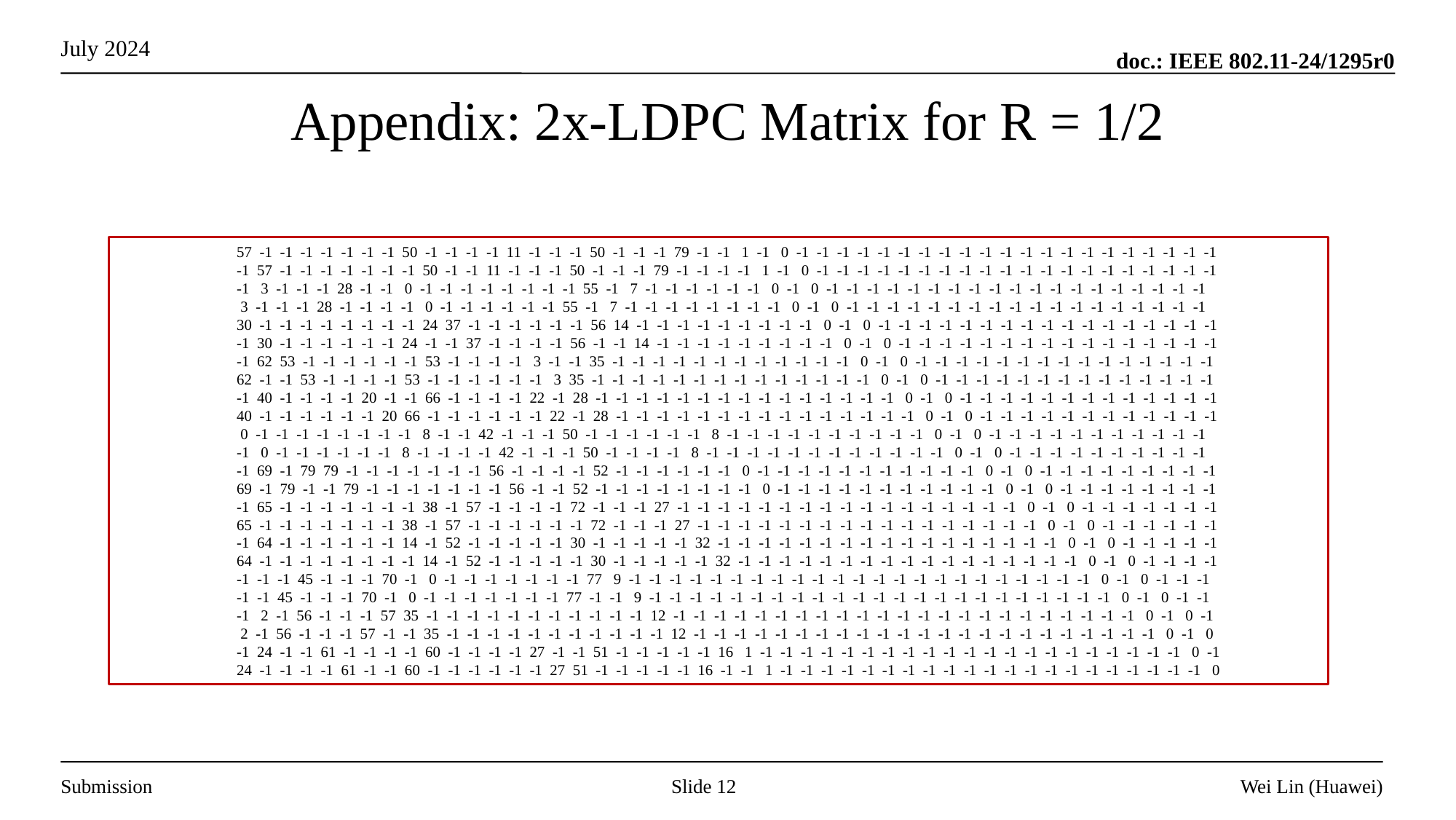

# Appendix: 2x-LDPC Matrix for R = 1/2
	  57  -1  -1  -1  -1  -1  -1  -1  50  -1  -1  -1  -1  11  -1  -1  -1  50  -1  -1  -1  79  -1  -1   1  -1   0  -1  -1  -1  -1  -1  -1  -1  -1  -1  -1  -1  -1  -1  -1  -1  -1  -1  -1  -1  -1  -1
	  -1  57  -1  -1  -1  -1  -1  -1  -1  50  -1  -1  11  -1  -1  -1  50  -1  -1  -1  79  -1  -1  -1  -1   1  -1   0  -1  -1  -1  -1  -1  -1  -1  -1  -1  -1  -1  -1  -1  -1  -1  -1  -1  -1  -1  -1
	  -1   3  -1  -1  -1  28  -1  -1   0  -1  -1  -1  -1  -1  -1  -1  -1  55  -1   7  -1  -1  -1  -1  -1  -1   0  -1   0  -1  -1  -1  -1  -1  -1  -1  -1  -1  -1  -1  -1  -1  -1  -1  -1  -1  -1  -1
	   3  -1  -1  -1  28  -1  -1  -1  -1   0  -1  -1  -1  -1  -1  -1  55  -1   7  -1  -1  -1  -1  -1  -1  -1  -1   0  -1   0  -1  -1  -1  -1  -1  -1  -1  -1  -1  -1  -1  -1  -1  -1  -1  -1  -1  -1
	  30  -1  -1  -1  -1  -1  -1  -1  -1  24  37  -1  -1  -1  -1  -1  -1  56  14  -1  -1  -1  -1  -1  -1  -1  -1  -1   0  -1   0  -1  -1  -1  -1  -1  -1  -1  -1  -1  -1  -1  -1  -1  -1  -1  -1  -1
	  -1  30  -1  -1  -1  -1  -1  -1  24  -1  -1  37  -1  -1  -1  -1  56  -1  -1  14  -1  -1  -1  -1  -1  -1  -1  -1  -1   0  -1   0  -1  -1  -1  -1  -1  -1  -1  -1  -1  -1  -1  -1  -1  -1  -1  -1
	  -1  62  53  -1  -1  -1  -1  -1  -1  53  -1  -1  -1  -1   3  -1  -1  35  -1  -1  -1  -1  -1  -1  -1  -1  -1  -1  -1  -1   0  -1   0  -1  -1  -1  -1  -1  -1  -1  -1  -1  -1  -1  -1  -1  -1  -1
	  62  -1  -1  53  -1  -1  -1  -1  53  -1  -1  -1  -1  -1  -1   3  35  -1  -1  -1  -1  -1  -1  -1  -1  -1  -1  -1  -1  -1  -1   0  -1   0  -1  -1  -1  -1  -1  -1  -1  -1  -1  -1  -1  -1  -1  -1
	  -1  40  -1  -1  -1  -1  20  -1  -1  66  -1  -1  -1  -1  22  -1  28  -1  -1  -1  -1  -1  -1  -1  -1  -1  -1  -1  -1  -1  -1  -1   0  -1   0  -1  -1  -1  -1  -1  -1  -1  -1  -1  -1  -1  -1  -1
	  40  -1  -1  -1  -1  -1  -1  20  66  -1  -1  -1  -1  -1  -1  22  -1  28  -1  -1  -1  -1  -1  -1  -1  -1  -1  -1  -1  -1  -1  -1  -1   0  -1   0  -1  -1  -1  -1  -1  -1  -1  -1  -1  -1  -1  -1
	   0  -1  -1  -1  -1  -1  -1  -1  -1   8  -1  -1  42  -1  -1  -1  50  -1  -1  -1  -1  -1  -1   8  -1  -1  -1  -1  -1  -1  -1  -1  -1  -1   0  -1   0  -1  -1  -1  -1  -1  -1  -1  -1  -1  -1  -1
	  -1   0  -1  -1  -1  -1  -1  -1   8  -1  -1  -1  -1  42  -1  -1  -1  50  -1  -1  -1  -1   8  -1  -1  -1  -1  -1  -1  -1  -1  -1  -1  -1  -1   0  -1   0  -1  -1  -1  -1  -1  -1  -1  -1  -1  -1
	  -1  69  -1  79  79  -1  -1  -1  -1  -1  -1  -1  56  -1  -1  -1  -1  52  -1  -1  -1  -1  -1  -1   0  -1  -1  -1  -1  -1  -1  -1  -1  -1  -1  -1   0  -1   0  -1  -1  -1  -1  -1  -1  -1  -1  -1
	  69  -1  79  -1  -1  79  -1  -1  -1  -1  -1  -1  -1  56  -1  -1  52  -1  -1  -1  -1  -1  -1  -1  -1   0  -1  -1  -1  -1  -1  -1  -1  -1  -1  -1  -1   0  -1   0  -1  -1  -1  -1  -1  -1  -1  -1
	  -1  65  -1  -1  -1  -1  -1  -1  -1  38  -1  57  -1  -1  -1  -1  72  -1  -1  -1  27  -1  -1  -1  -1  -1  -1  -1  -1  -1  -1  -1  -1  -1  -1  -1  -1  -1   0  -1   0  -1  -1  -1  -1  -1  -1  -1
	  65  -1  -1  -1  -1  -1  -1  -1  38  -1  57  -1  -1  -1  -1  -1  -1  72  -1  -1  -1  27  -1  -1  -1  -1  -1  -1  -1  -1  -1  -1  -1  -1  -1  -1  -1  -1  -1   0  -1   0  -1  -1  -1  -1  -1  -1
	  -1  64  -1  -1  -1  -1  -1  -1  14  -1  52  -1  -1  -1  -1  -1  30  -1  -1  -1  -1  -1  32  -1  -1  -1  -1  -1  -1  -1  -1  -1  -1  -1  -1  -1  -1  -1  -1  -1   0  -1   0  -1  -1  -1  -1  -1
	  64  -1  -1  -1  -1  -1  -1  -1  -1  14  -1  52  -1  -1  -1  -1  -1  30  -1  -1  -1  -1  -1  32  -1  -1  -1  -1  -1  -1  -1  -1  -1  -1  -1  -1  -1  -1  -1  -1  -1   0  -1   0  -1  -1  -1  -1
	  -1  -1  -1  45  -1  -1  -1  70  -1   0  -1  -1  -1  -1  -1  -1  -1  77   9  -1  -1  -1  -1  -1  -1  -1  -1  -1  -1  -1  -1  -1  -1  -1  -1  -1  -1  -1  -1  -1  -1  -1   0  -1   0  -1  -1  -1
	  -1  -1  45  -1  -1  -1  70  -1   0  -1  -1  -1  -1  -1  -1  -1  77  -1  -1   9  -1  -1  -1  -1  -1  -1  -1  -1  -1  -1  -1  -1  -1  -1  -1  -1  -1  -1  -1  -1  -1  -1  -1   0  -1   0  -1  -1
	  -1   2  -1  56  -1  -1  -1  57  35  -1  -1  -1  -1  -1  -1  -1  -1  -1  -1  -1  12  -1  -1  -1  -1  -1  -1  -1  -1  -1  -1  -1  -1  -1  -1  -1  -1  -1  -1  -1  -1  -1  -1  -1   0  -1   0  -1
	   2  -1  56  -1  -1  -1  57  -1  -1  35  -1  -1  -1  -1  -1  -1  -1  -1  -1  -1  -1  12  -1  -1  -1  -1  -1  -1  -1  -1  -1  -1  -1  -1  -1  -1  -1  -1  -1  -1  -1  -1  -1  -1  -1   0  -1   0
	  -1  24  -1  -1  61  -1  -1  -1  -1  60  -1  -1  -1  -1  27  -1  -1  51  -1  -1  -1  -1  -1  16   1  -1  -1  -1  -1  -1  -1  -1  -1  -1  -1  -1  -1  -1  -1  -1  -1  -1  -1  -1  -1  -1   0  -1
	  24  -1  -1  -1  -1  61  -1  -1  60  -1  -1  -1  -1  -1  -1  27  51  -1  -1  -1  -1  -1  16  -1  -1   1  -1  -1  -1  -1  -1  -1  -1  -1  -1  -1  -1  -1  -1  -1  -1  -1  -1  -1  -1  -1  -1   0